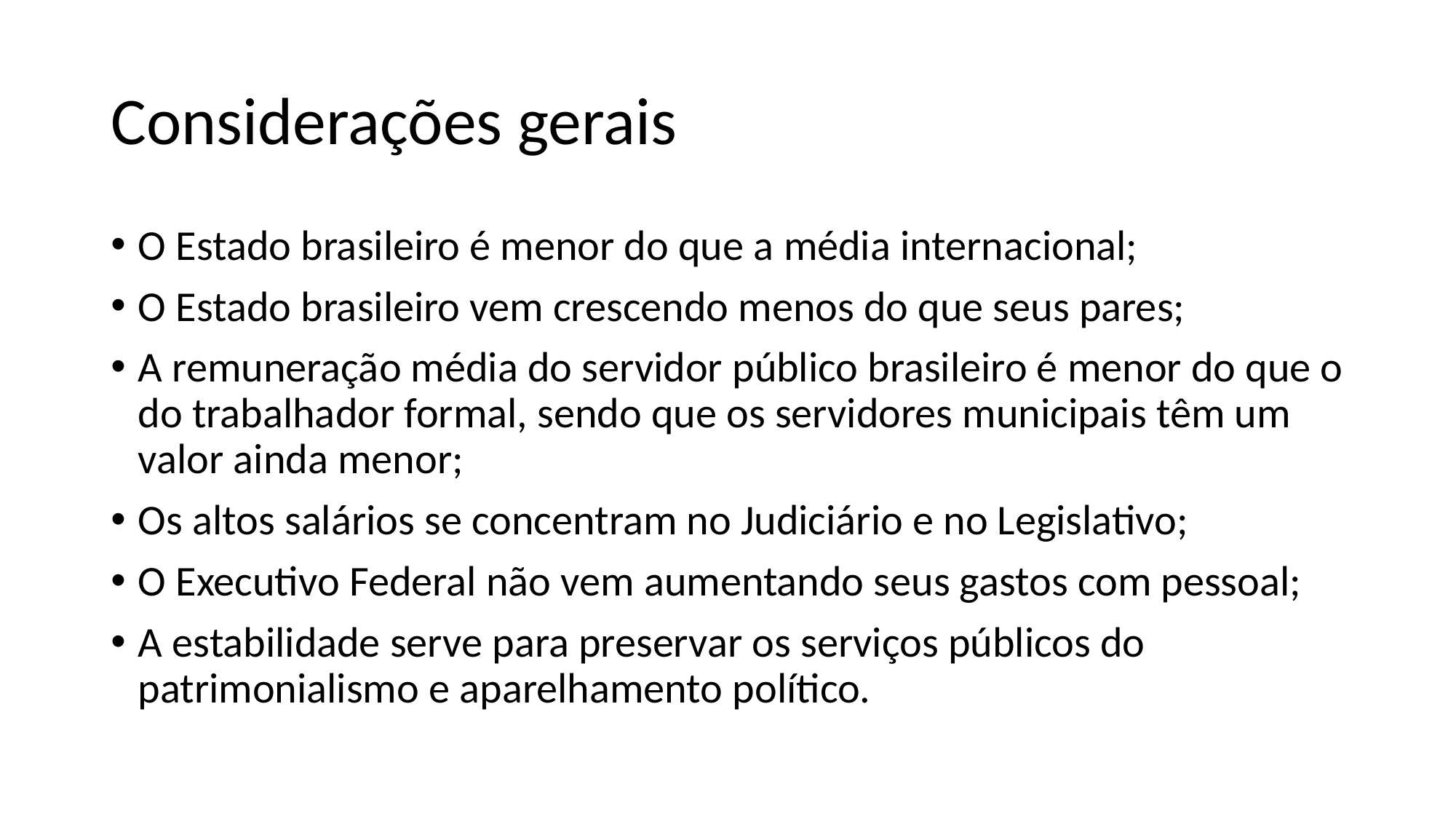

# Considerações gerais
O Estado brasileiro é menor do que a média internacional;
O Estado brasileiro vem crescendo menos do que seus pares;
A remuneração média do servidor público brasileiro é menor do que o do trabalhador formal, sendo que os servidores municipais têm um valor ainda menor;
Os altos salários se concentram no Judiciário e no Legislativo;
O Executivo Federal não vem aumentando seus gastos com pessoal;
A estabilidade serve para preservar os serviços públicos do patrimonialismo e aparelhamento político.